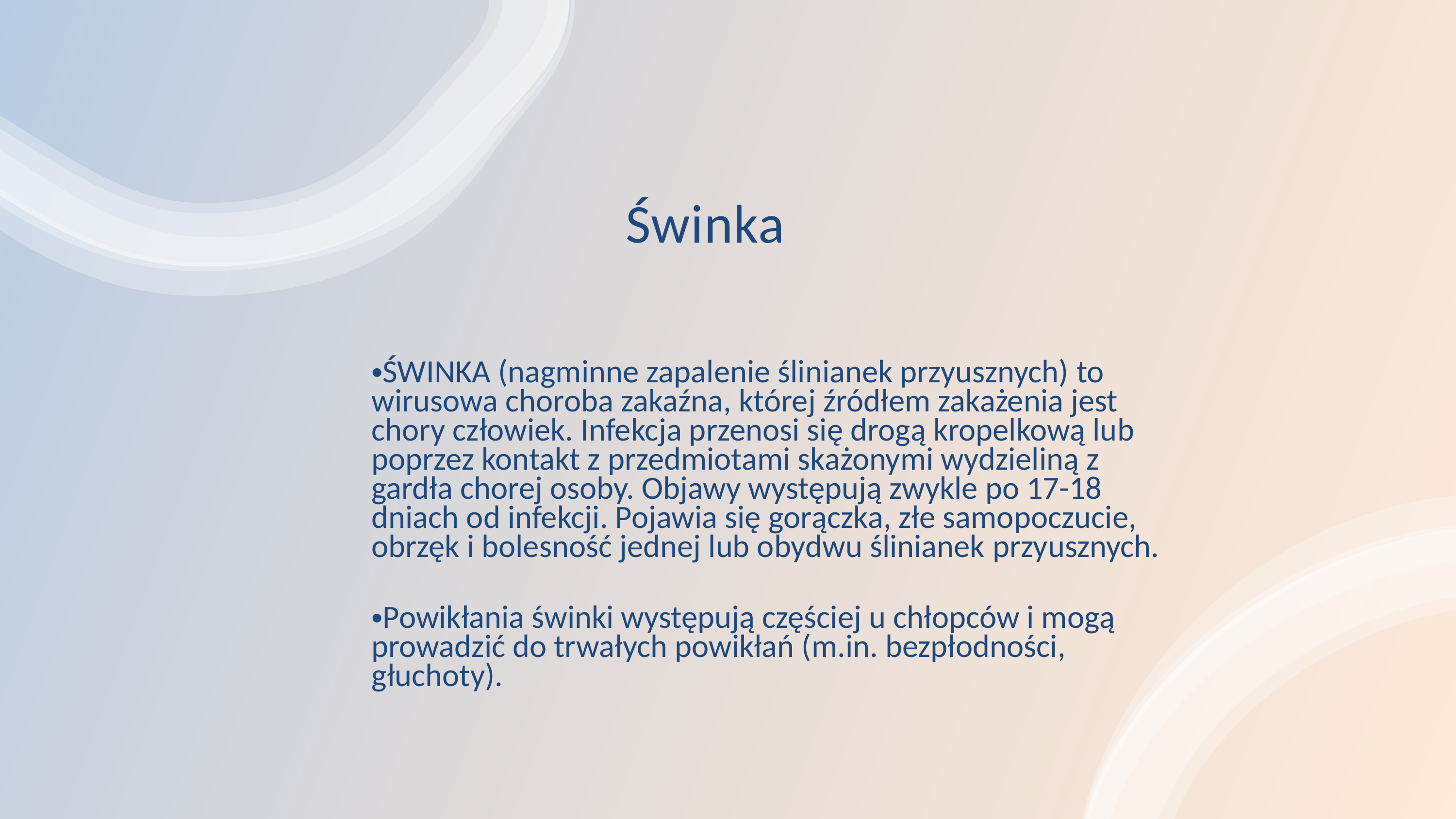

Świnka
ŚWINKA (nagminne zapalenie ślinianek przyusznych) to wirusowa choroba zakaźna, której źródłem zakażenia jest chory człowiek. Infekcja przenosi się drogą kropelkową lub poprzez kontakt z przedmiotami skażonymi wydzieliną z gardła chorej osoby. Objawy występują zwykle po 17-18 dniach od infekcji. Pojawia się gorączka, złe samopoczucie, obrzęk i bolesność jednej lub obydwu ślinianek przyusznych.

Powikłania świnki występują częściej u chłopców i mogą prowadzić do trwałych powikłań (m.in. bezpłodności, głuchoty).